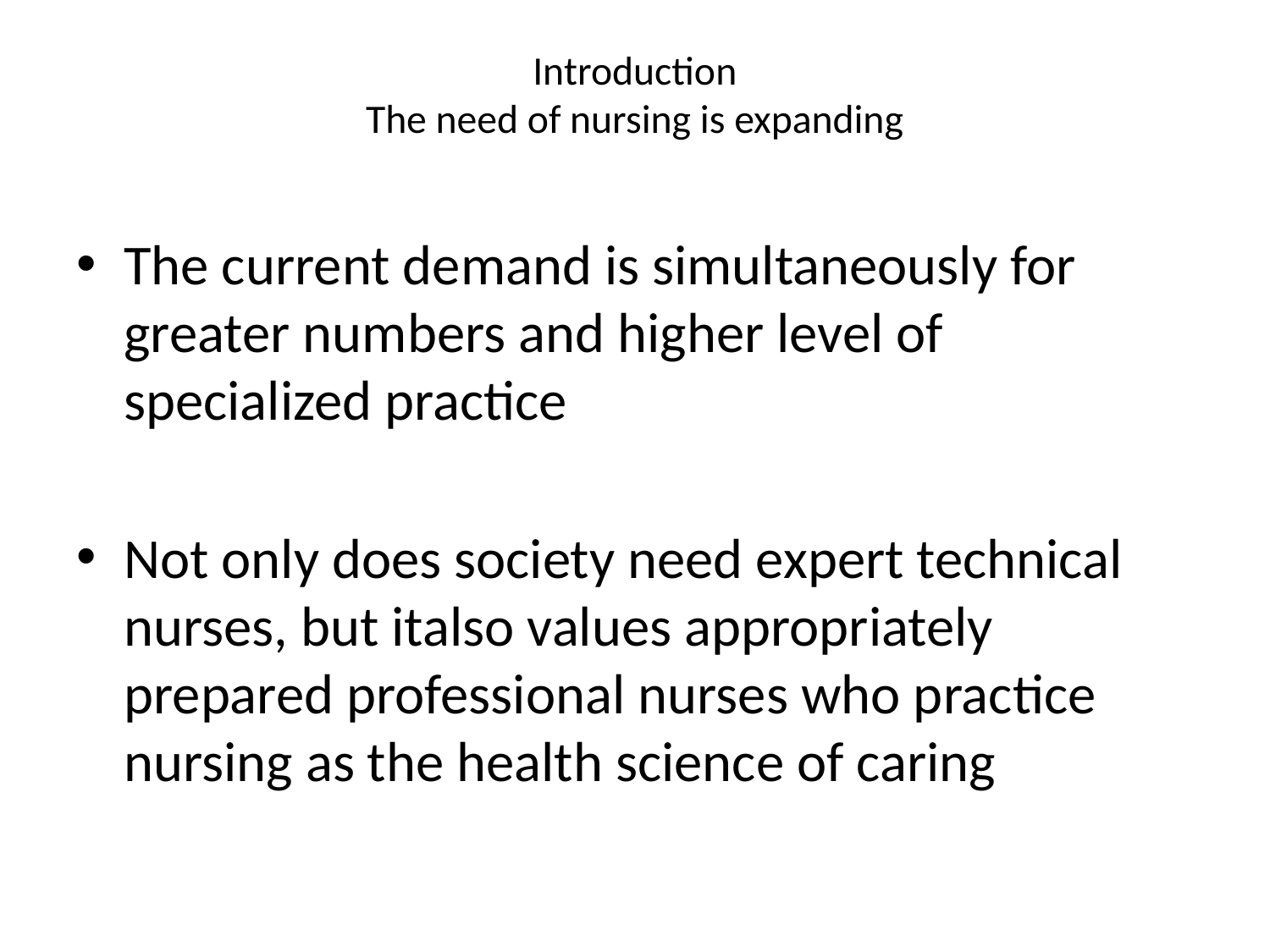

# Introduction The need of nursing is expanding
The current demand is simultaneously for greater numbers and higher level of specialized practice

Not only does society need expert technical nurses, but italso values appropriately prepared professional nurses who practice nursing as the health science of caring